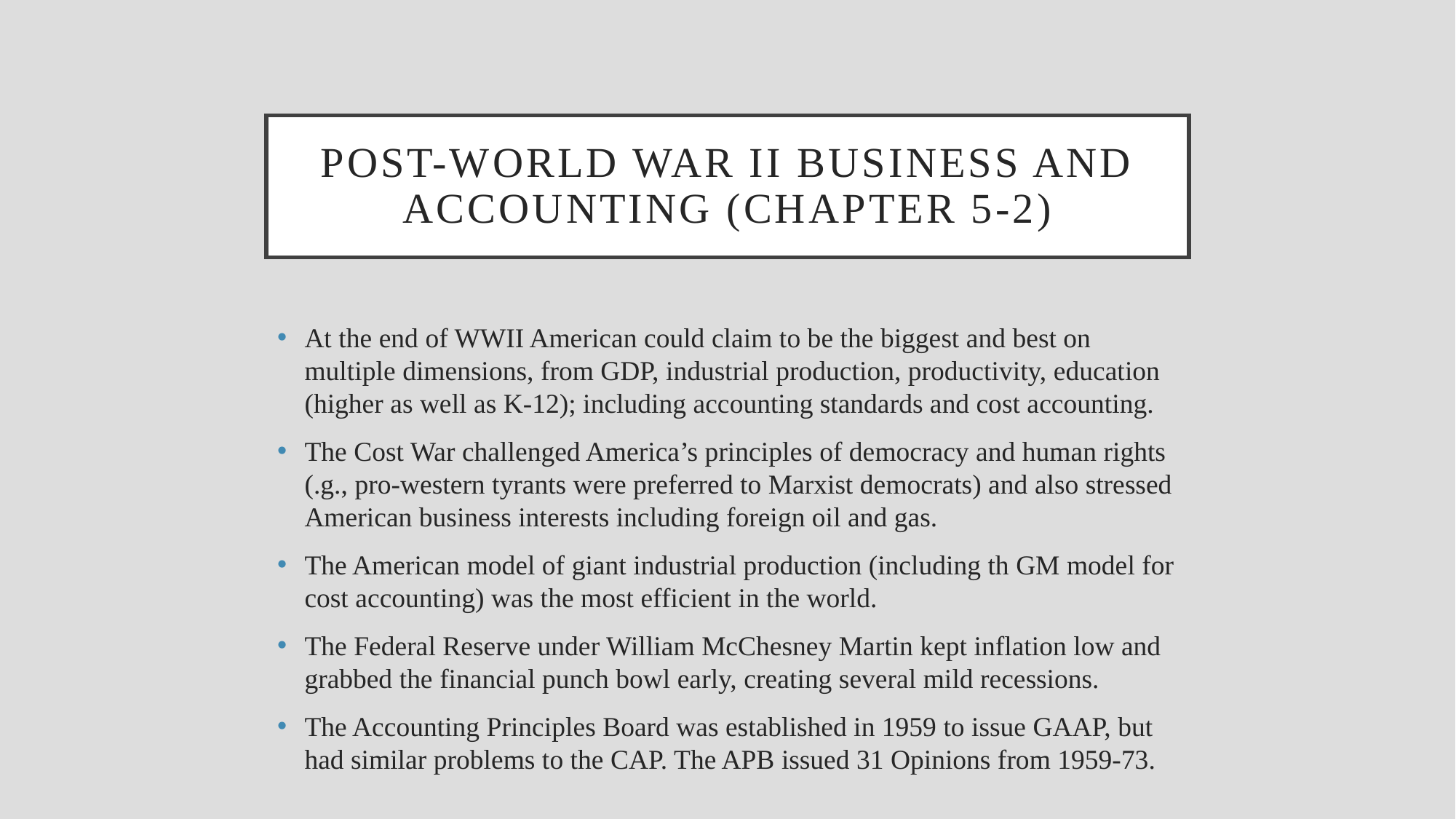

# post-world war ii business and accounting (chapter 5-2)
At the end of WWII American could claim to be the biggest and best on multiple dimensions, from GDP, industrial production, productivity, education (higher as well as K-12); including accounting standards and cost accounting.
The Cost War challenged America’s principles of democracy and human rights (.g., pro-western tyrants were preferred to Marxist democrats) and also stressed American business interests including foreign oil and gas.
The American model of giant industrial production (including th GM model for cost accounting) was the most efficient in the world.
The Federal Reserve under William McChesney Martin kept inflation low and grabbed the financial punch bowl early, creating several mild recessions.
The Accounting Principles Board was established in 1959 to issue GAAP, but had similar problems to the CAP. The APB issued 31 Opinions from 1959-73.